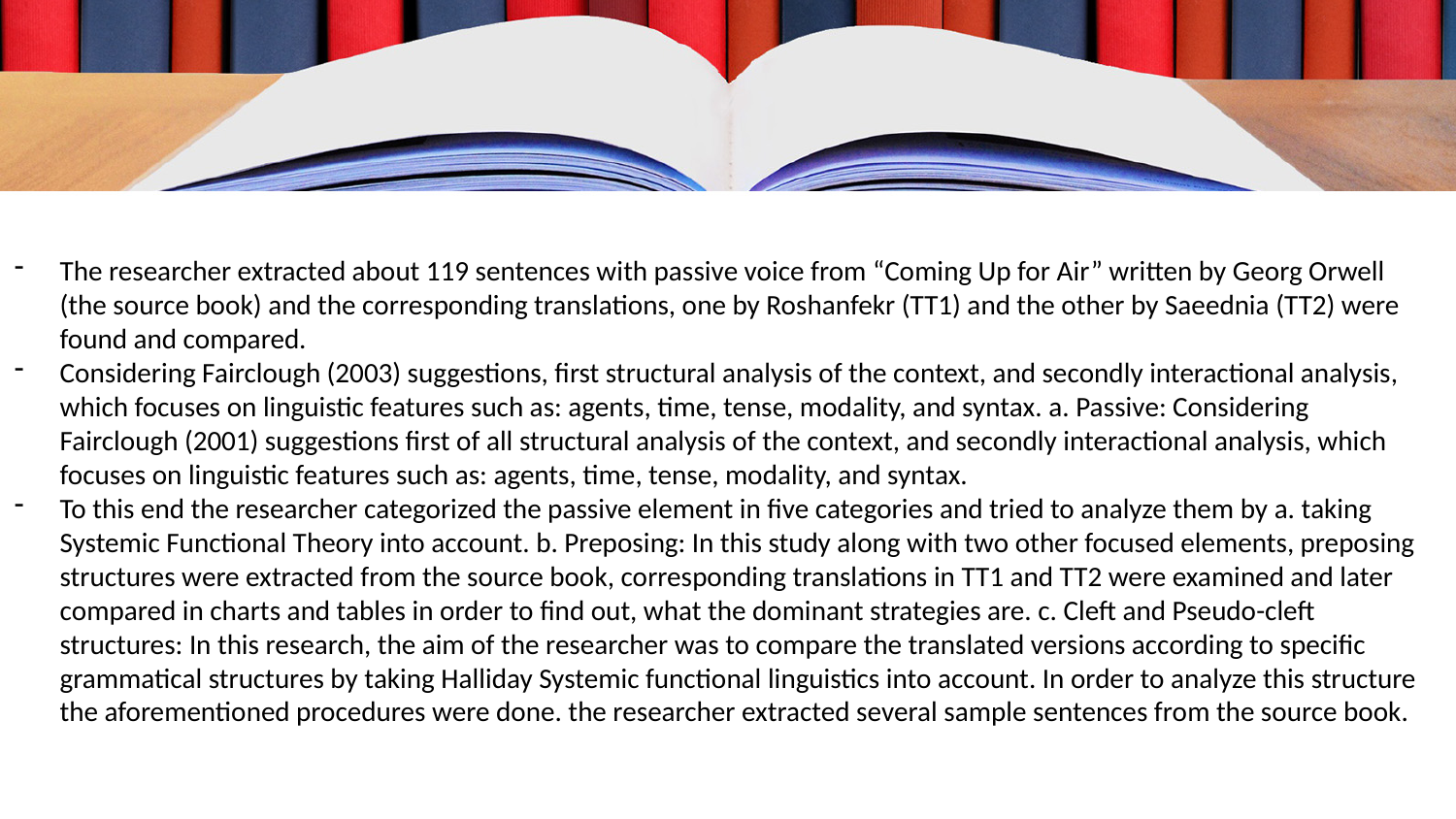

The researcher extracted about 119 sentences with passive voice from “Coming Up for Air” written by Georg Orwell (the source book) and the corresponding translations, one by Roshanfekr (TT1) and the other by Saeednia (TT2) were found and compared.
Considering Fairclough (2003) suggestions, first structural analysis of the context, and secondly interactional analysis, which focuses on linguistic features such as: agents, time, tense, modality, and syntax. a. Passive: Considering Fairclough (2001) suggestions first of all structural analysis of the context, and secondly interactional analysis, which focuses on linguistic features such as: agents, time, tense, modality, and syntax.
To this end the researcher categorized the passive element in five categories and tried to analyze them by a. taking Systemic Functional Theory into account. b. Preposing: In this study along with two other focused elements, preposing structures were extracted from the source book, corresponding translations in TT1 and TT2 were examined and later compared in charts and tables in order to find out, what the dominant strategies are. c. Cleft and Pseudo-cleft structures: In this research, the aim of the researcher was to compare the translated versions according to specific grammatical structures by taking Halliday Systemic functional linguistics into account. In order to analyze this structure the aforementioned procedures were done. the researcher extracted several sample sentences from the source book.